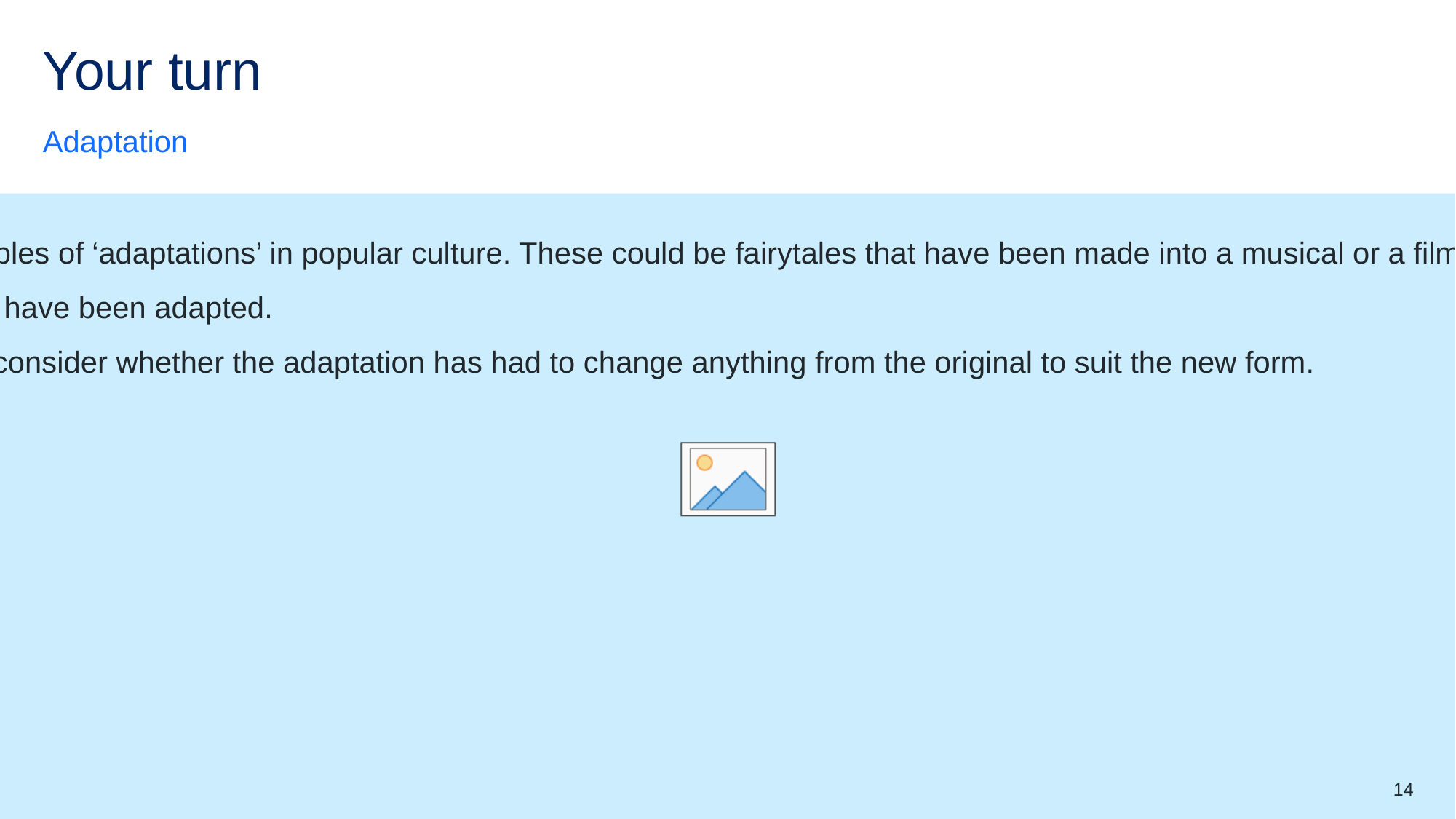

# Your turn (2)
Adaptation
Work with a partner to consider examples of ‘adaptations’ in popular culture. These could be fairytales that have been made into a musical or a film, or a novel that has been similarly adapted.
Write down 2 examples and how they have been adapted.
For one example that you know well, consider whether the adaptation has had to change anything from the original to suit the new form.
14